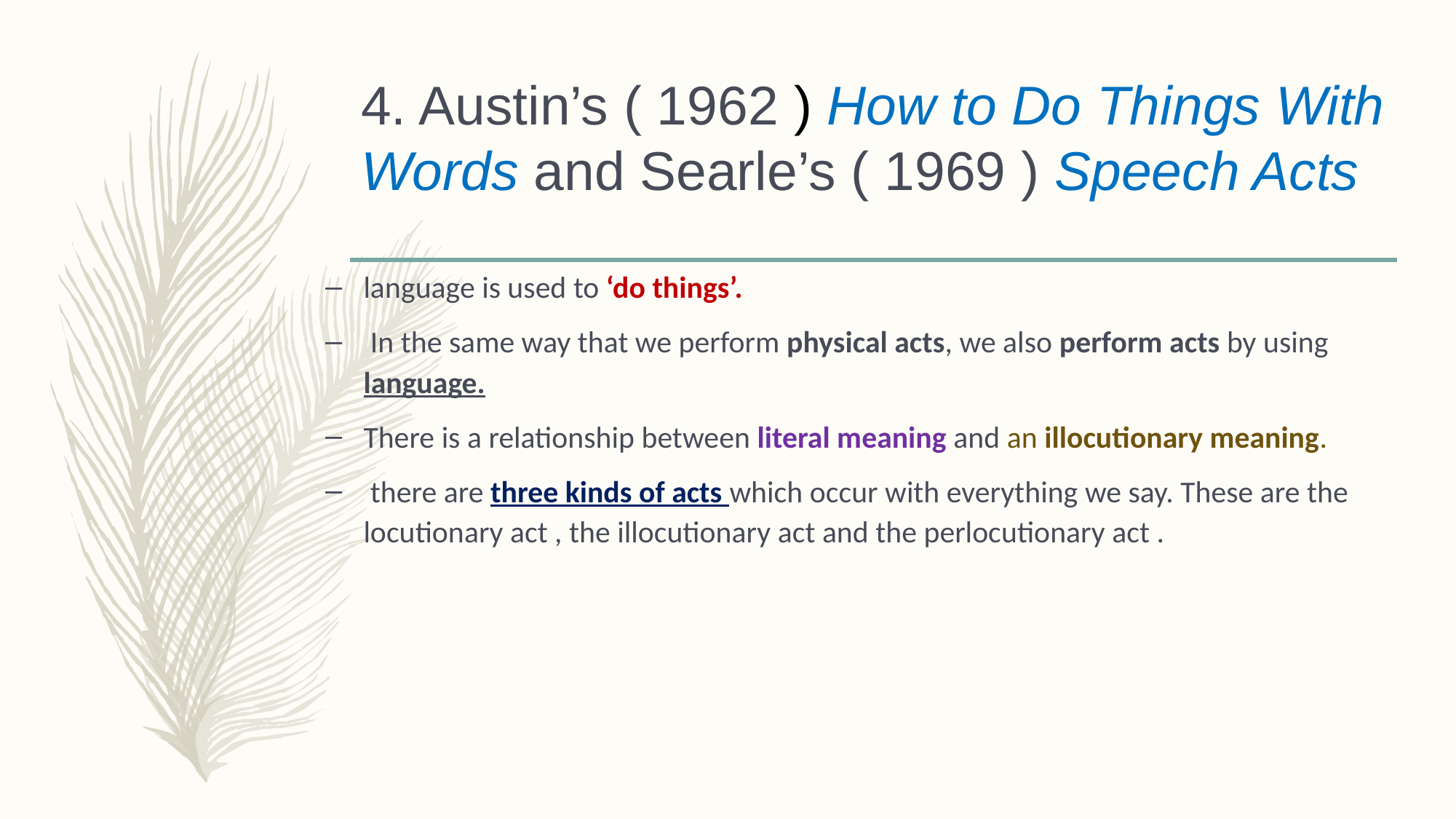

# 4. Austin’s ( 1962 ) How to Do Things With Words and Searle’s ( 1969 ) Speech Acts
language is used to ‘do things’.
 In the same way that we perform physical acts, we also perform acts by using language.
There is a relationship between literal meaning and an illocutionary meaning.
 there are three kinds of acts which occur with everything we say. These are the locutionary act , the illocutionary act and the perlocutionary act .